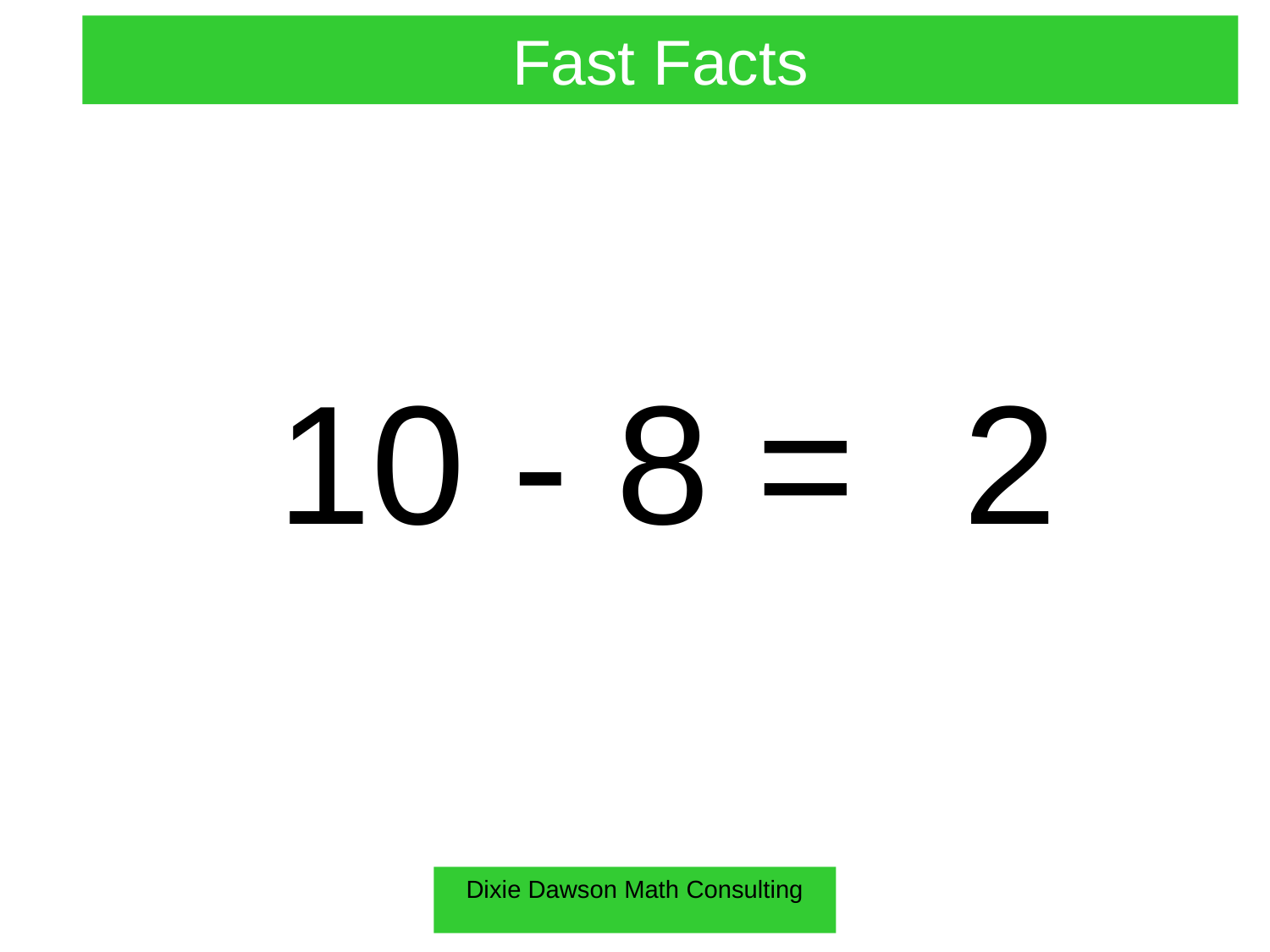

Fast Facts
10 - 8 =
2
Dixie Dawson Math Consulting